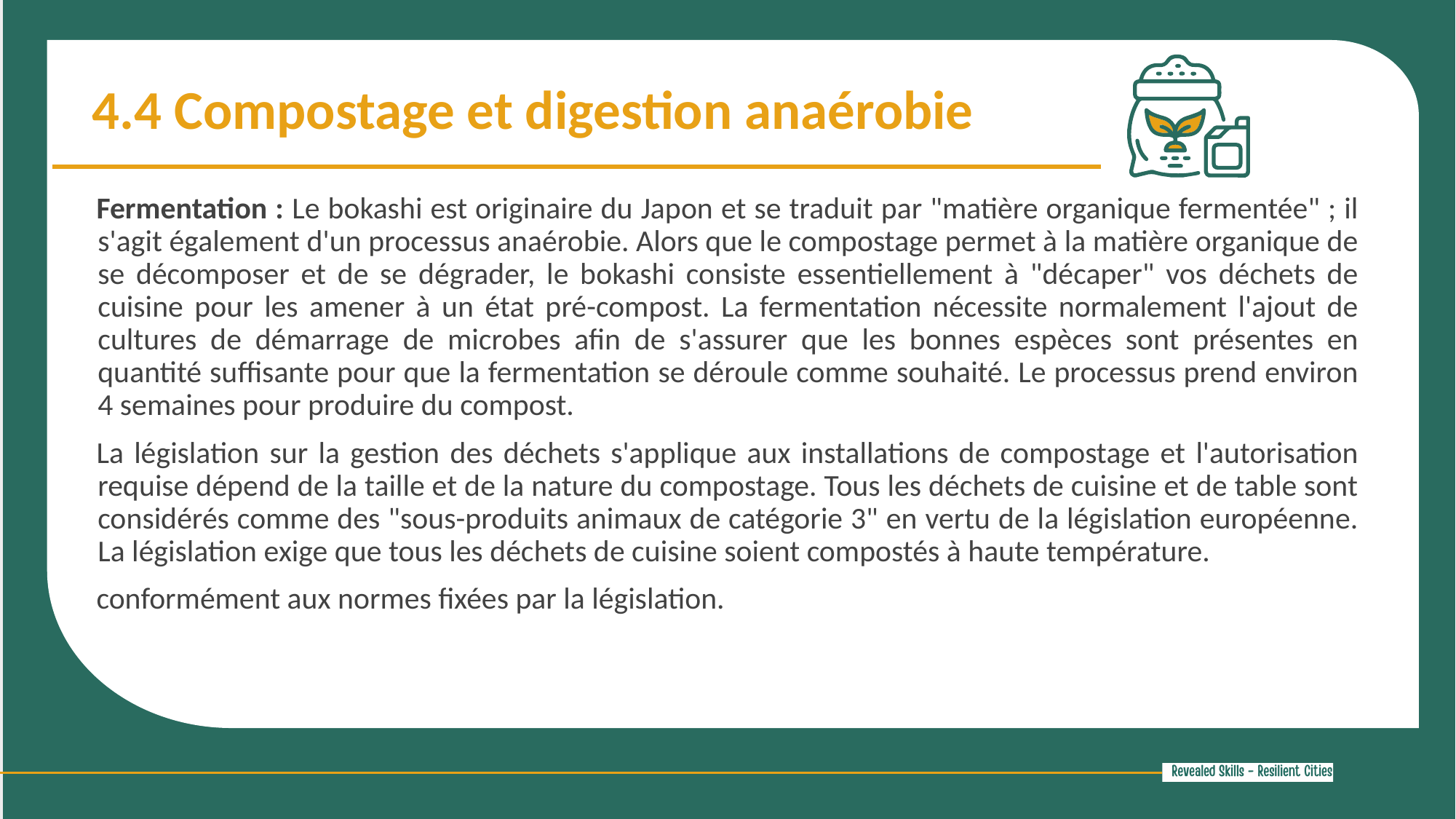

4.4 Compostage et digestion anaérobie

Fermentation : Le bokashi est originaire du Japon et se traduit par "matière organique fermentée" ; il s'agit également d'un processus anaérobie. Alors que le compostage permet à la matière organique de se décomposer et de se dégrader, le bokashi consiste essentiellement à "décaper" vos déchets de cuisine pour les amener à un état pré-compost. La fermentation nécessite normalement l'ajout de cultures de démarrage de microbes afin de s'assurer que les bonnes espèces sont présentes en quantité suffisante pour que la fermentation se déroule comme souhaité. Le processus prend environ 4 semaines pour produire du compost.
La législation sur la gestion des déchets s'applique aux installations de compostage et l'autorisation requise dépend de la taille et de la nature du compostage. Tous les déchets de cuisine et de table sont considérés comme des "sous-produits animaux de catégorie 3" en vertu de la législation européenne. La législation exige que tous les déchets de cuisine soient compostés à haute température.
conformément aux normes fixées par la législation.